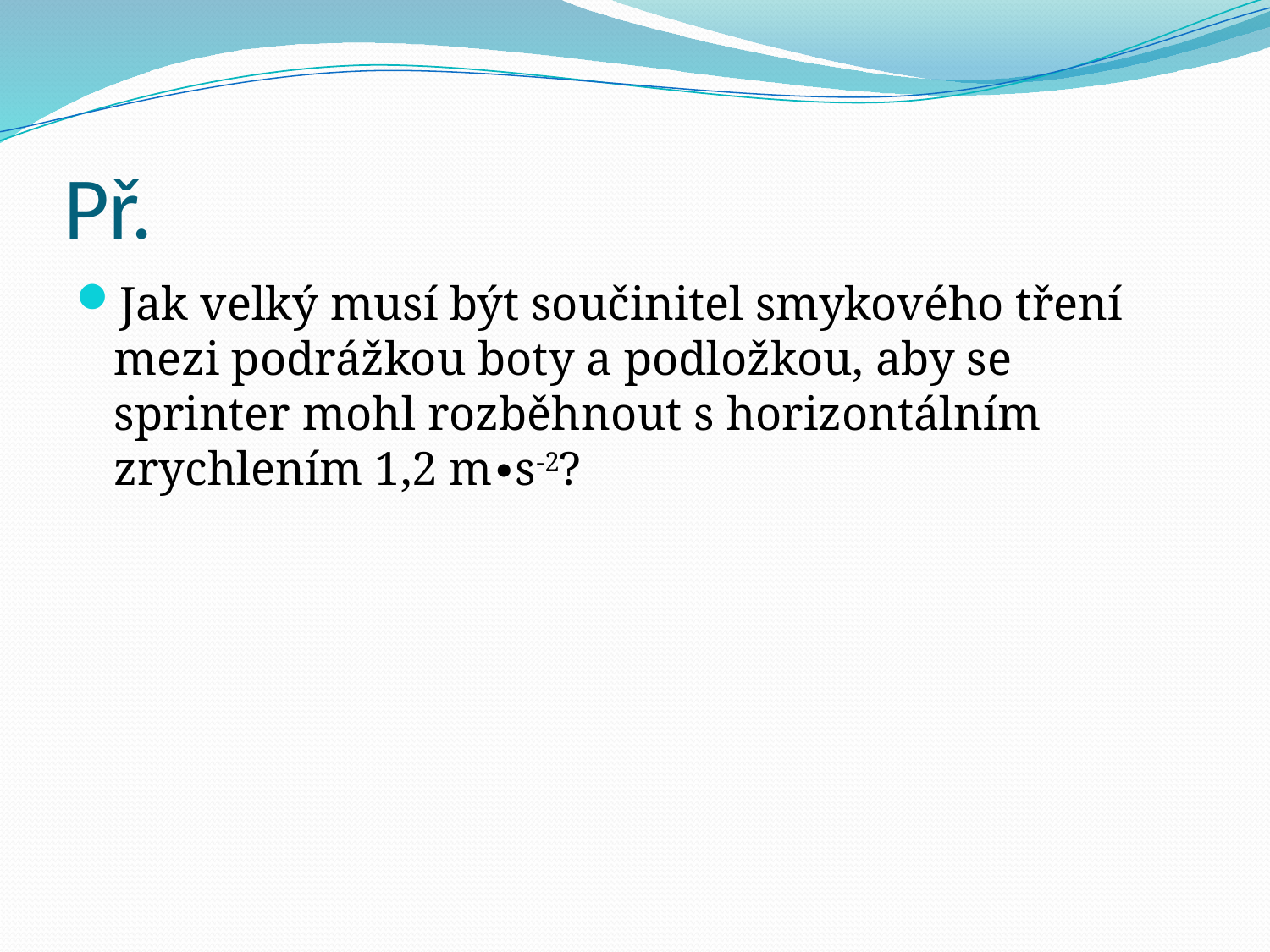

# Př.
Jak velký musí být součinitel smykového tření mezi podrážkou boty a podložkou, aby se sprinter mohl rozběhnout s horizontálním zrychlením 1,2 m∙s-2?